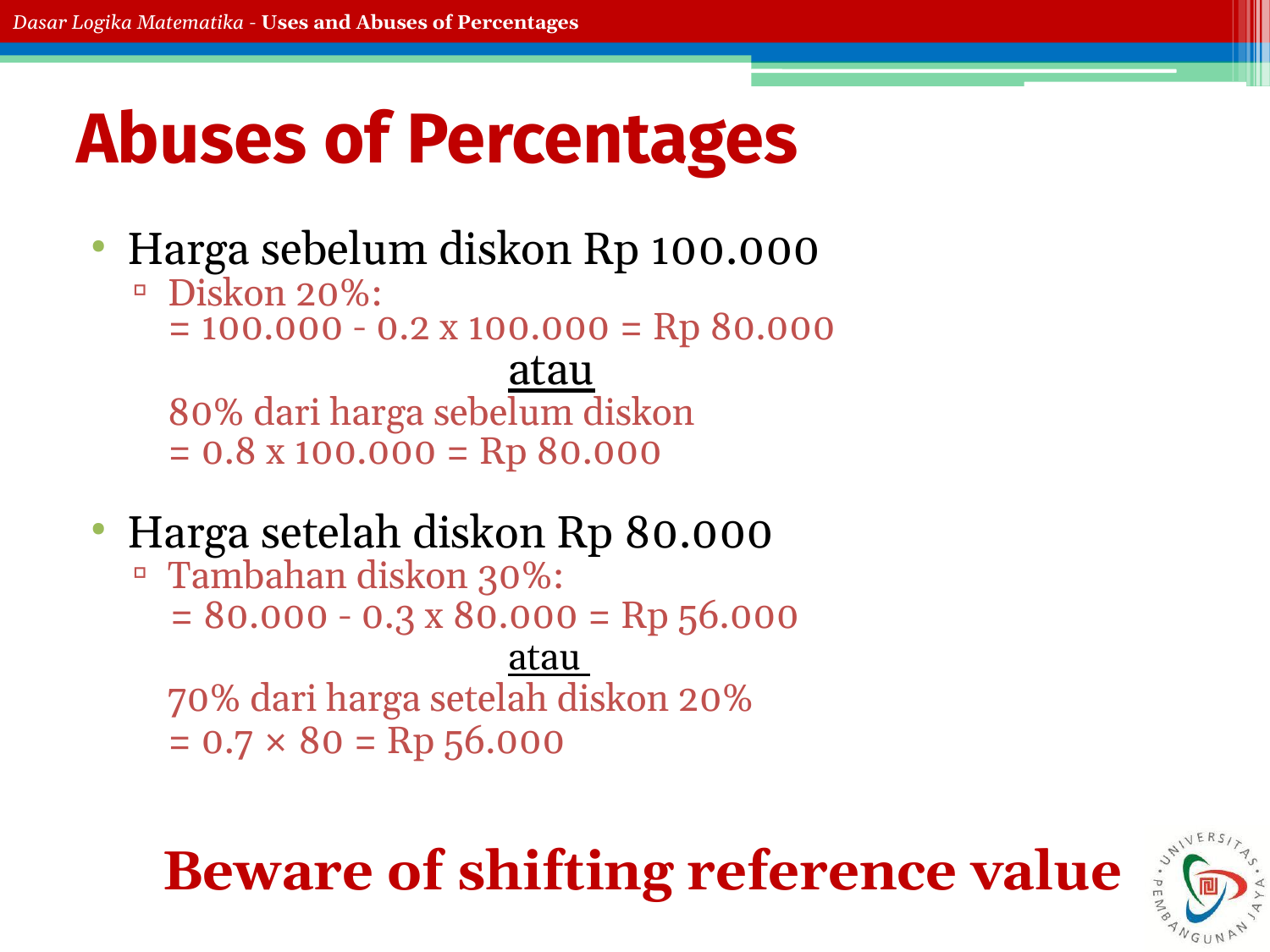

# Abuses of Percentages
Harga sebelum diskon Rp 100.000
Diskon 20%:
= 100.000 - 0.2 x 100.000 = Rp 80.000
    			atau
	80% dari harga sebelum diskon
	= 0.8 x 100.000 = Rp 80.000

Harga setelah diskon Rp 80.000
Tambahan diskon 30%:
= 80.000 - 0.3 x 80.000 = Rp 56.000
				atau
	70% dari harga setelah diskon 20%
	= 0.7 × 80 = Rp 56.000

Beware of shifting reference value